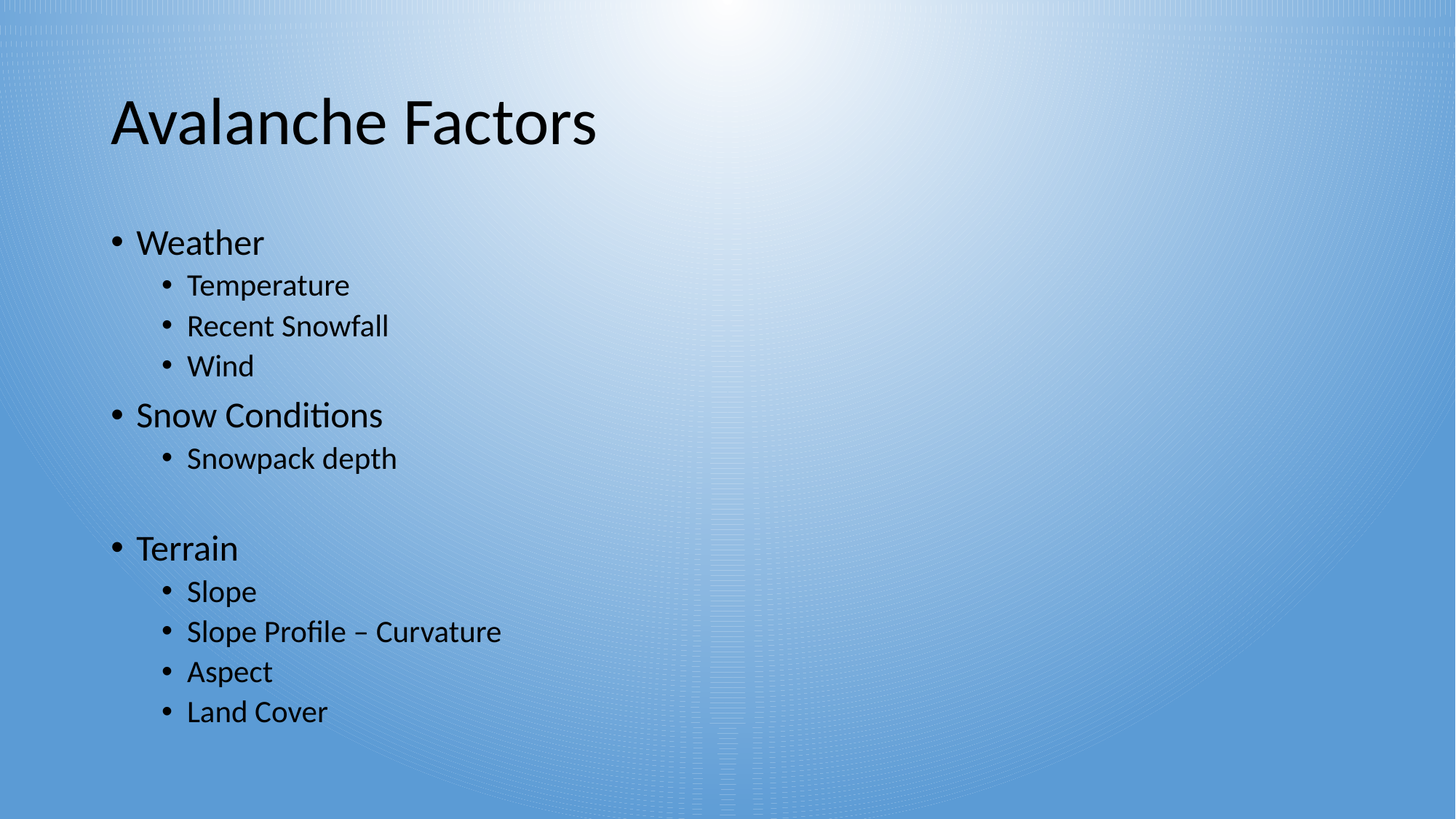

# Avalanche Factors
Weather
Temperature
Recent Snowfall
Wind
Snow Conditions
Snowpack depth

Terrain
Slope
Slope Profile – Curvature
Aspect
Land Cover